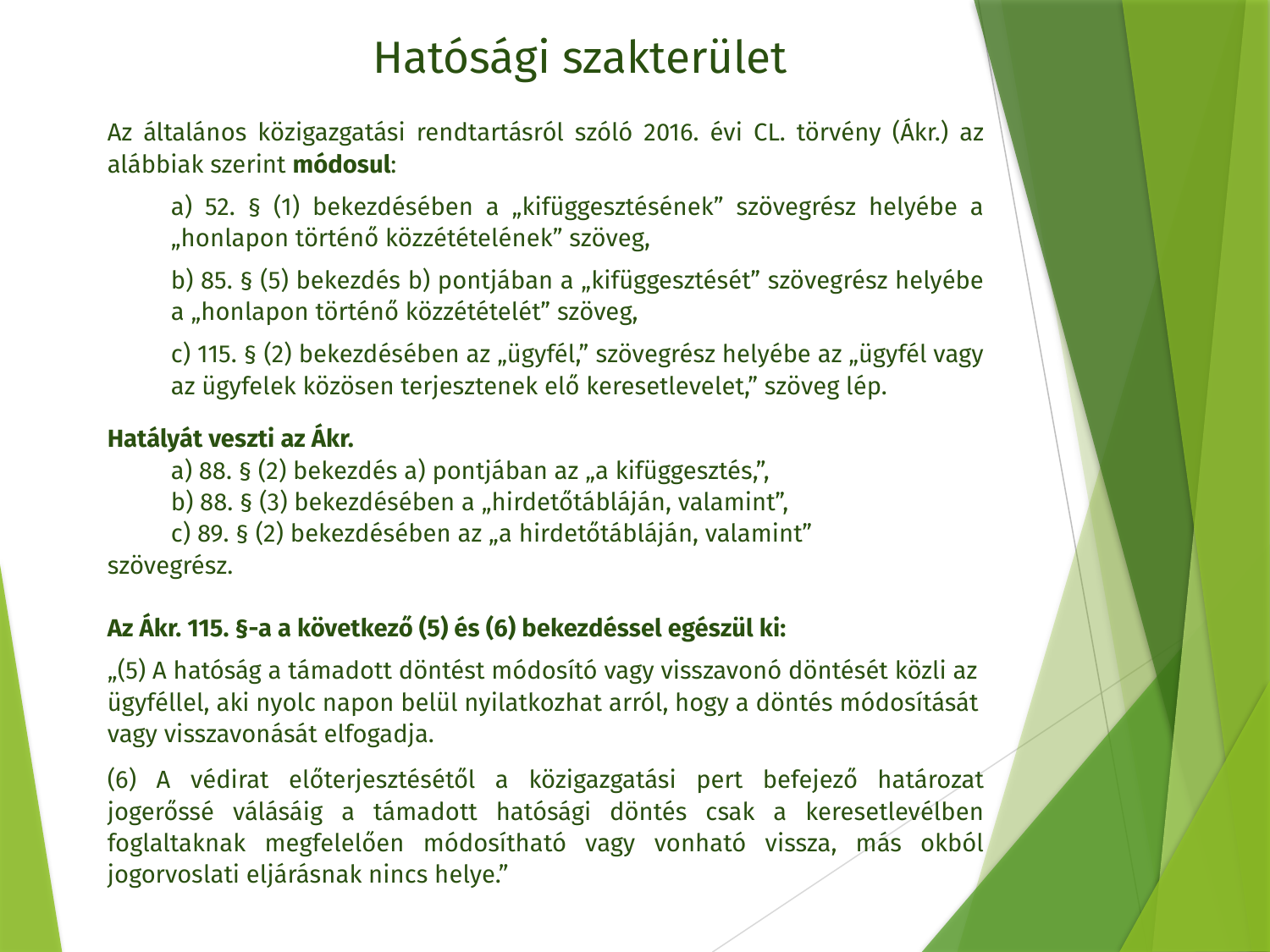

Hatósági szakterület

Az általános közigazgatási rendtartásról szóló 2016. évi CL. törvény (Ákr.) az alábbiak szerint módosul:
a) 52. § (1) bekezdésében a „kifüggesztésének” szövegrész helyébe a „honlapon történő közzétételének” szöveg,
b) 85. § (5) bekezdés b) pontjában a „kifüggesztését” szövegrész helyébe a „honlapon történő közzétételét” szöveg,
c) 115. § (2) bekezdésében az „ügyfél,” szövegrész helyébe az „ügyfél vagy az ügyfelek közösen terjesztenek elő keresetlevelet,” szöveg lép.
Hatályát veszti az Ákr.
a) 88. § (2) bekezdés a) pontjában az „a kifüggesztés,”,
b) 88. § (3) bekezdésében a „hirdetőtábláján, valamint”,
c) 89. § (2) bekezdésében az „a hirdetőtábláján, valamint”
szövegrész.
Az Ákr. 115. §-a a következő (5) és (6) bekezdéssel egészül ki:
„(5) A hatóság a támadott döntést módosító vagy visszavonó döntését közli az ügyféllel, aki nyolc napon belül nyilatkozhat arról, hogy a döntés módosítását vagy visszavonását elfogadja.
(6) A védirat előterjesztésétől a közigazgatási pert befejező határozat jogerőssé válásáig a támadott hatósági döntés csak a keresetlevélben foglaltaknak megfelelően módosítható vagy vonható vissza, más okból jogorvoslati eljárásnak nincs helye.”